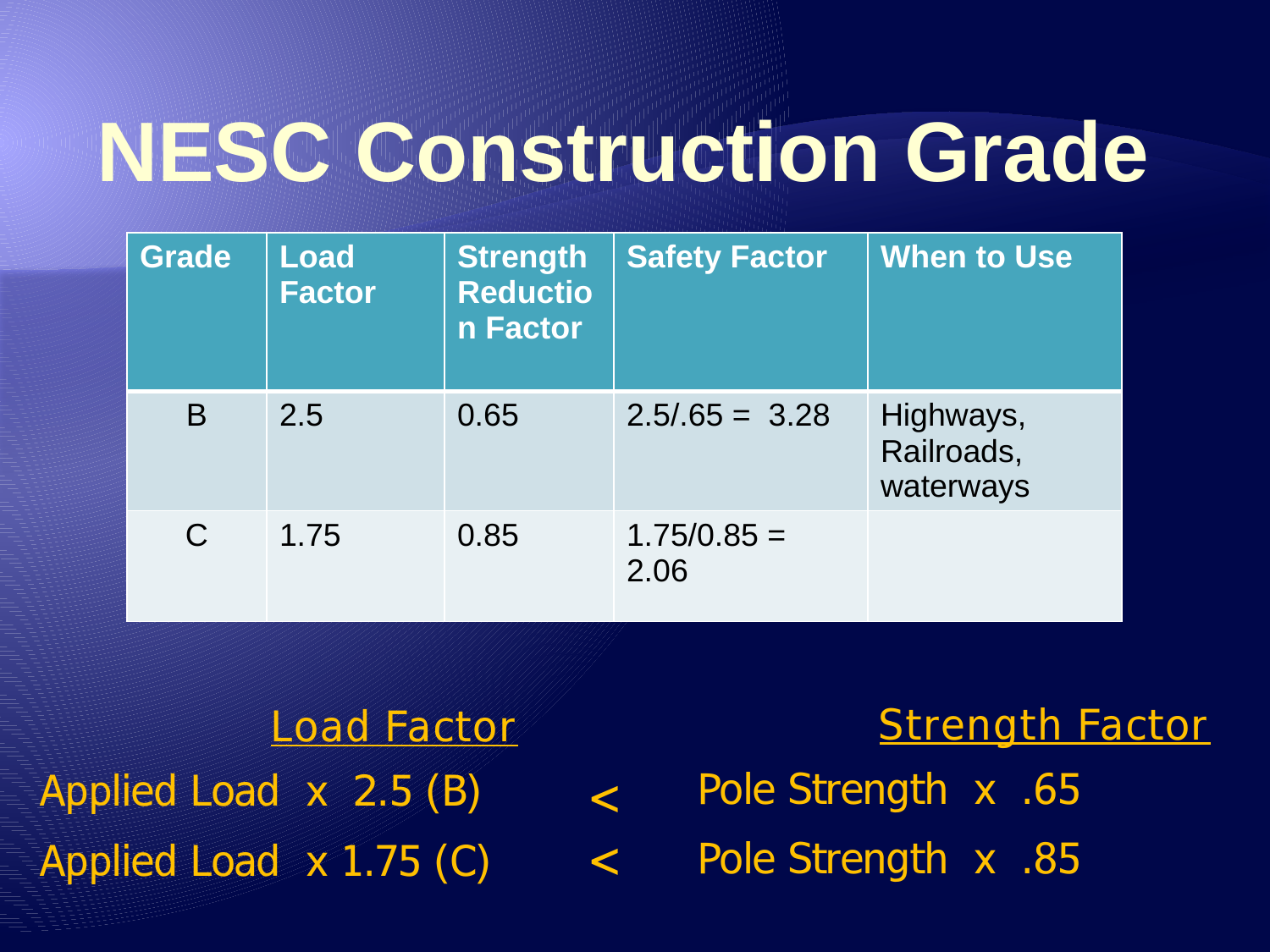

NESC Construction Grade
| Grade | Load Factor | Strength Reduction Factor | Safety Factor | When to Use |
| --- | --- | --- | --- | --- |
| B | 2.5 | 0.65 | 2.5/.65 = 3.28 | Highways, Railroads, waterways |
| C | 1.75 | 0.85 | 1.75/0.85 = 2.06 |  |
           Strength Factor
Pole Strength  x  .65
Pole Strength  x  .85
              Load Factor
Applied Load  x  2.5 (B)
Applied Load  x 1.75 (C)
<
<